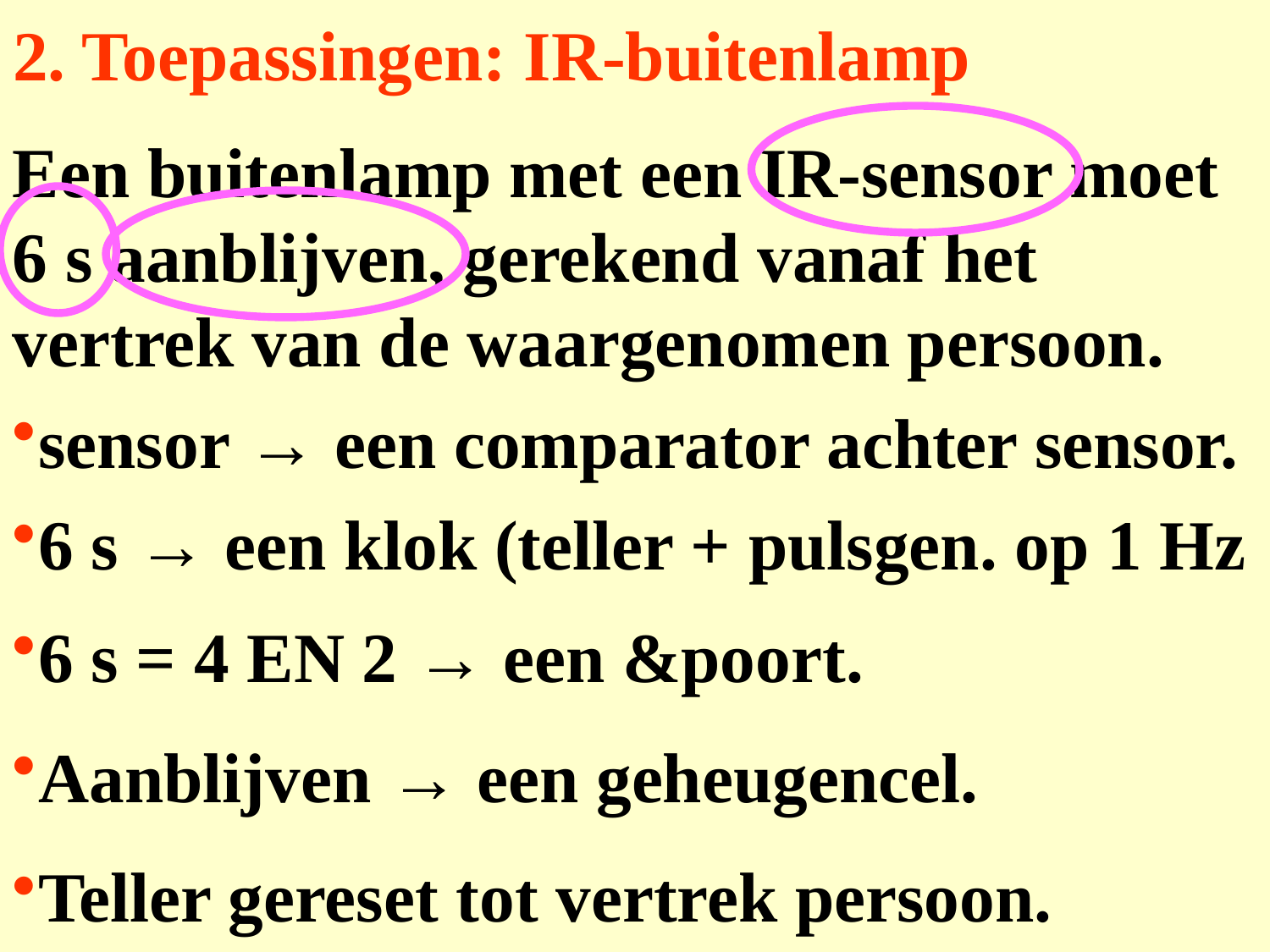

# 2. Toepassingen: IR-buitenlamp

Een buitenlamp met een IR-sensor moet
6 s aanblijven, gerekend vanaf het
vertrek van de waargenomen persoon.

sensor → een comparator achter sensor.
6 s → een klok (teller + pulsgen. op 1 Hz
6 s = 4 EN 2 → een &poort.
Aanblijven → een geheugencel.
Teller gereset tot vertrek persoon.